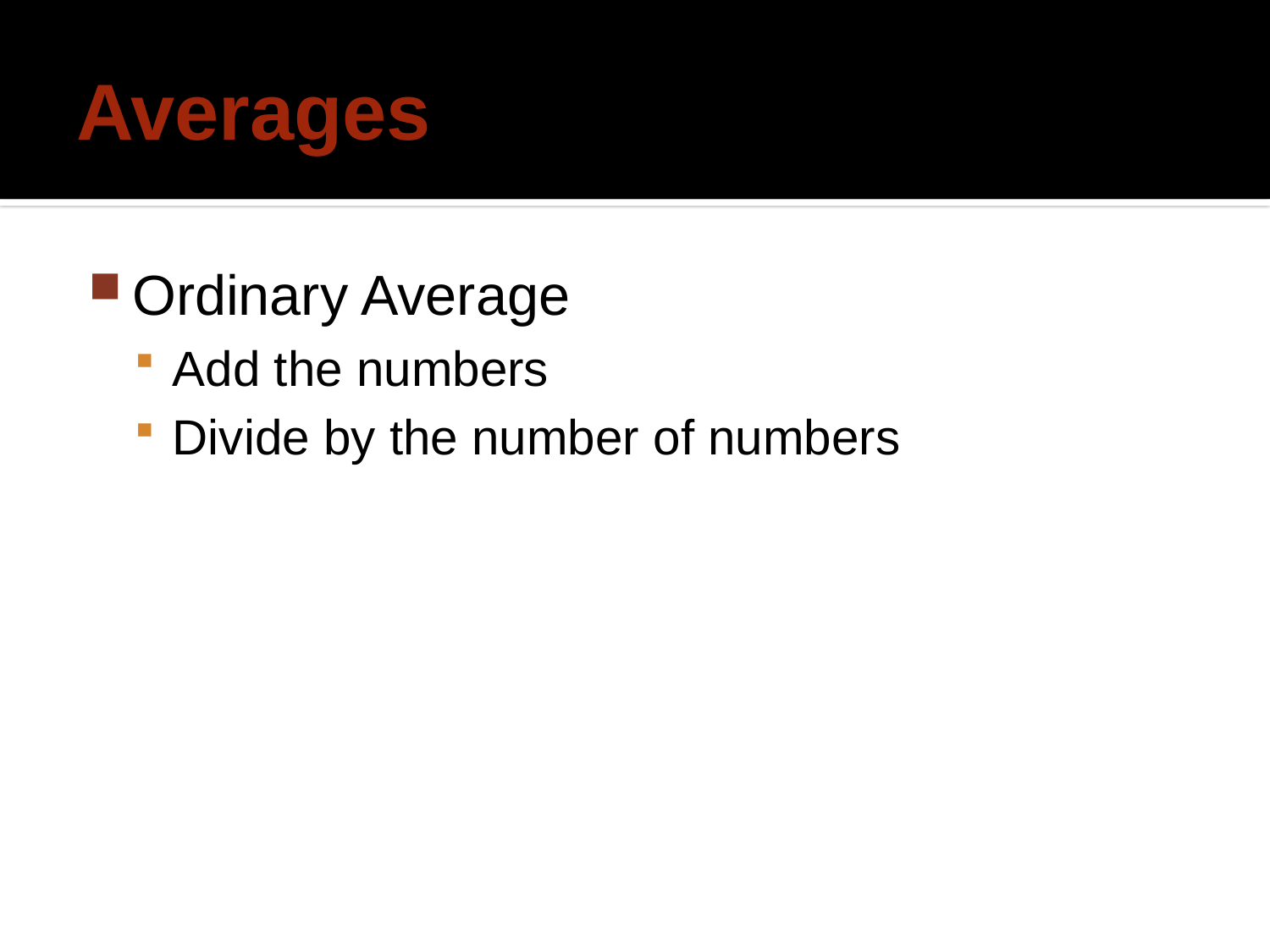

# Averages
Ordinary Average
Add the numbers
Divide by the number of numbers